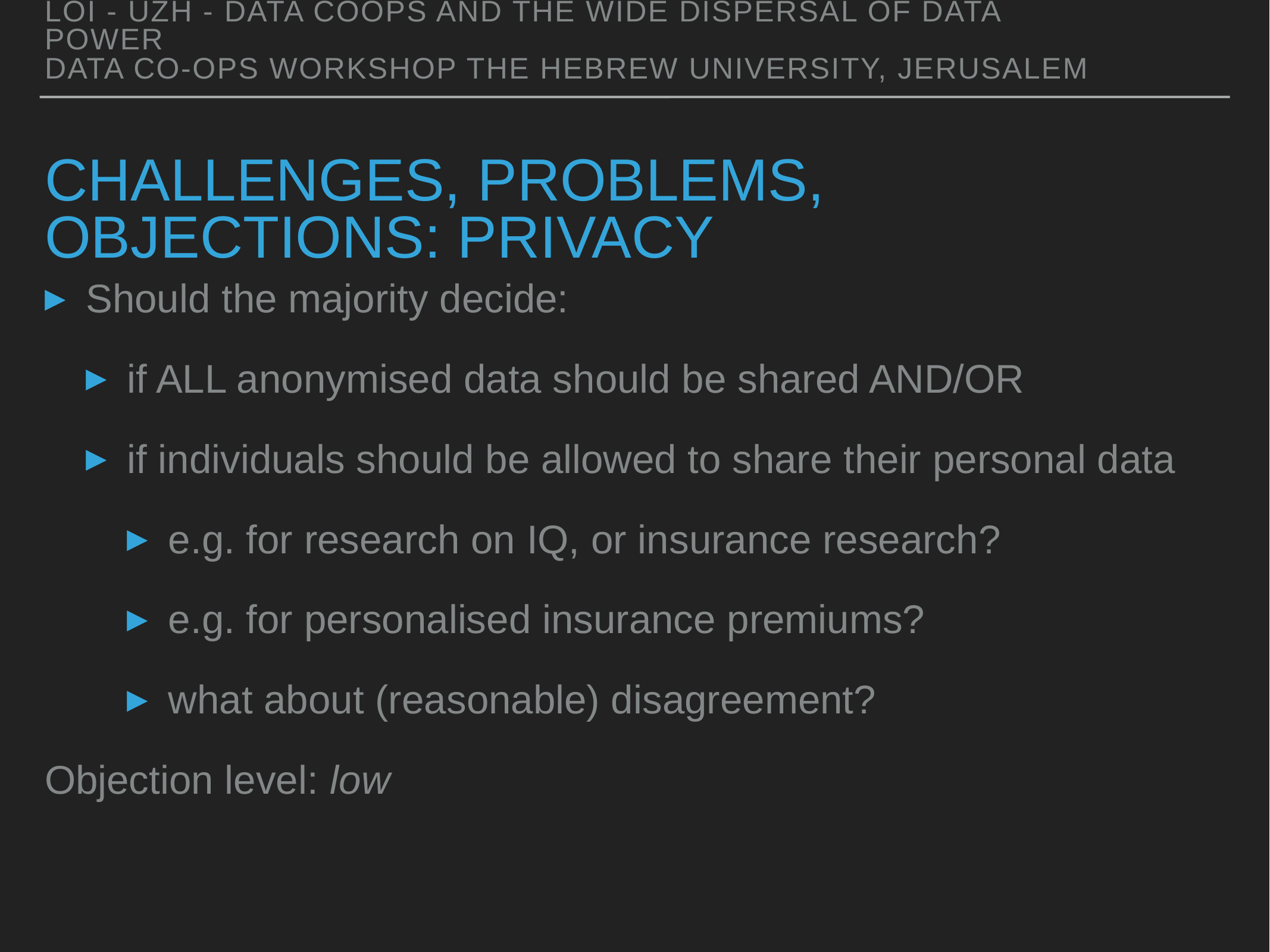

Loi - UZH - Data coops and the wide dispersal of data power
Data Co-ops Workshop The Hebrew University, Jerusalem
# Challenges, problems, objections: privacy
Should the majority decide:
if ALL anonymised data should be shared AND/OR
if individuals should be allowed to share their personal data
e.g. for research on IQ, or insurance research?
e.g. for personalised insurance premiums?
what about (reasonable) disagreement?
Objection level: low